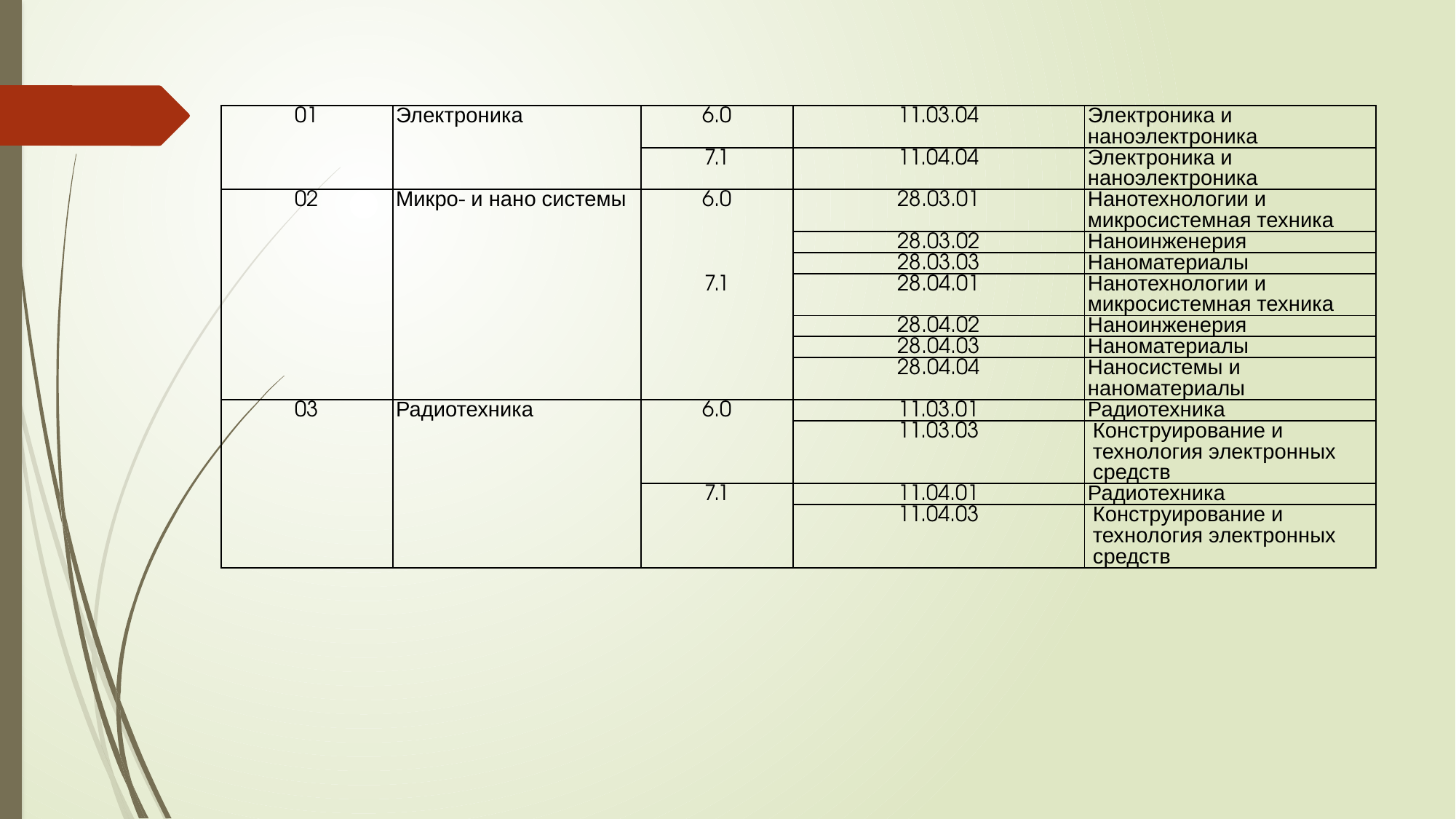

| 01 | Электроника | 6.0 | 11.03.04 | Электроника и наноэлектроника |
| --- | --- | --- | --- | --- |
|  |  | 7.1 | 11.04.04 | Электроника и наноэлектроника |
| 02 | Микро- и нано системы | 6.0 | 28.03.01 | Нанотехнологии и микросистемная техника |
|  |  |  | 28.03.02 | Наноинженерия |
|  |  |  | 28.03.03 | Наноматериалы |
|  |  | 7.1 | 28.04.01 | Нанотехнологии и микросистемная техника |
|  |  |  | 28.04.02 | Наноинженерия |
|  |  |  | 28.04.03 | Наноматериалы |
|  |  |  | 28.04.04 | Наносистемы и наноматериалы |
| 03 | Радиотехника | 6.0 | 11.03.01 | Радиотехника |
|  |  |  | 11.03.03 | Конструирование и технология электронных средств |
|  |  | 7.1 | 11.04.01 | Радиотехника |
|  |  |  | 11.04.03 | Конструирование и технология электронных средств |